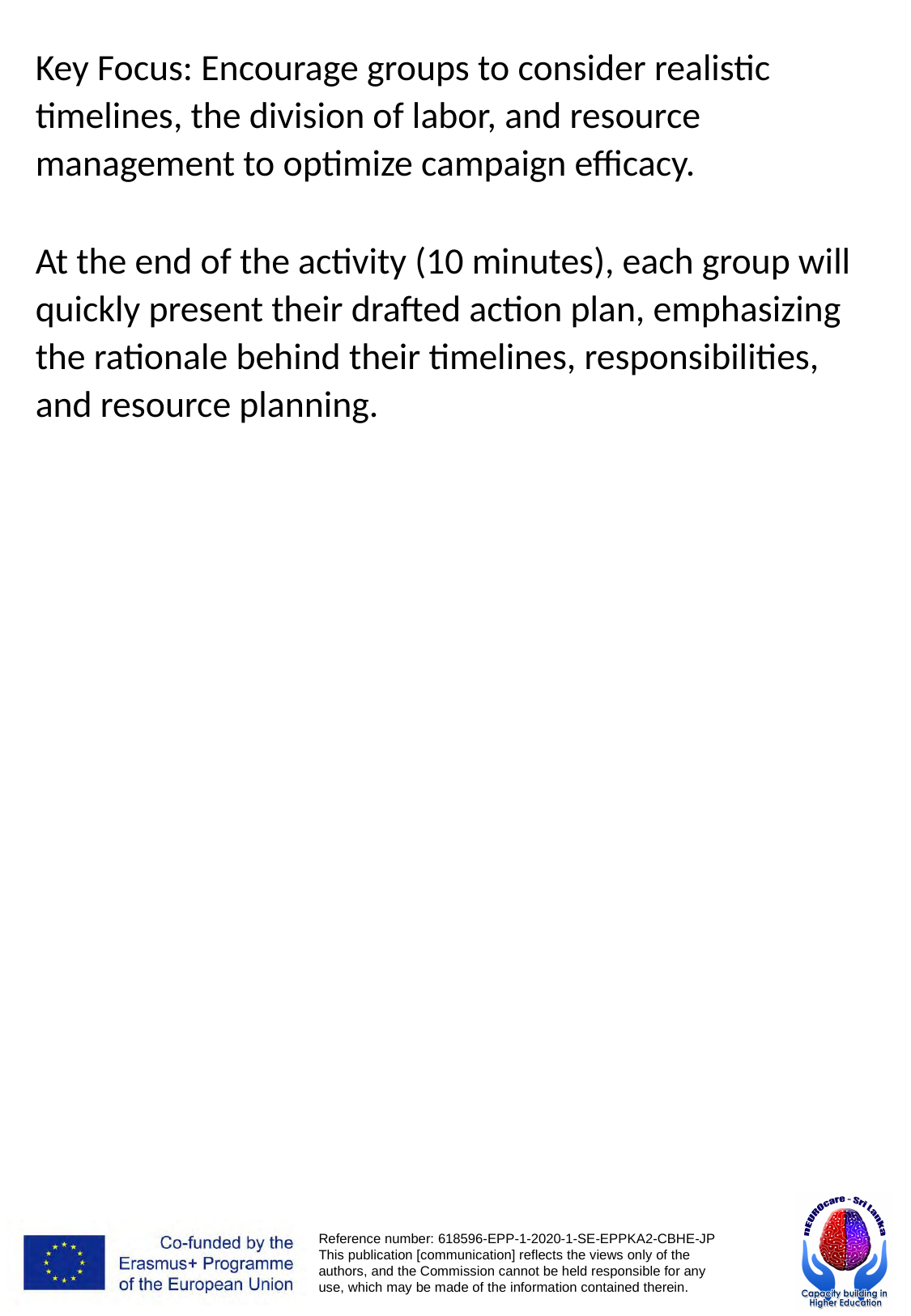

Key Focus: Encourage groups to consider realistic timelines, the division of labor, and resource management to optimize campaign efficacy.
At the end of the activity (10 minutes), each group will quickly present their drafted action plan, emphasizing the rationale behind their timelines, responsibilities, and resource planning.
# Activity